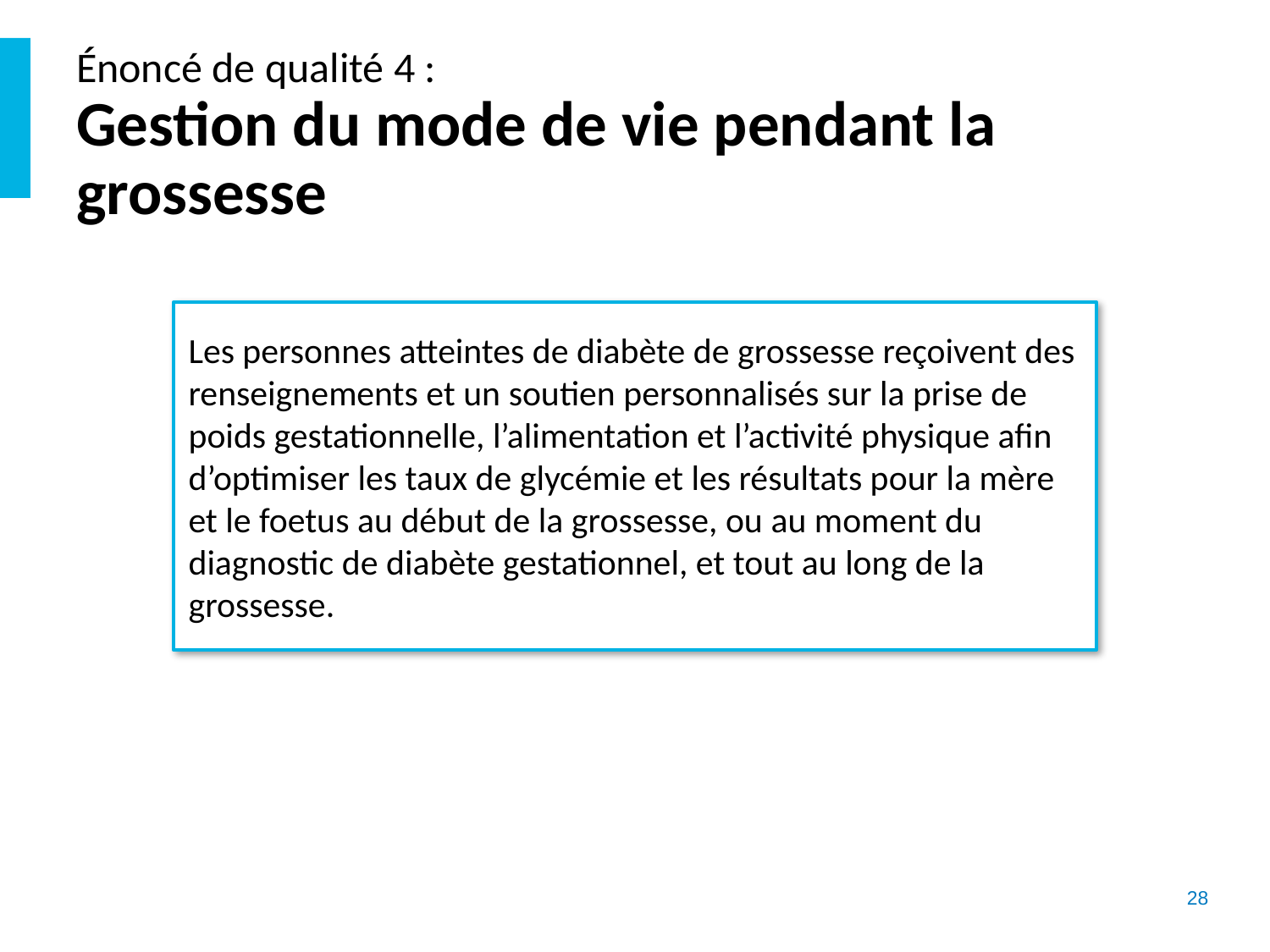

# Énoncé de qualité 4 : Gestion du mode de vie pendant la grossesse
Les personnes atteintes de diabète de grossesse reçoivent des renseignements et un soutien personnalisés sur la prise de poids gestationnelle, l’alimentation et l’activité physique afin d’optimiser les taux de glycémie et les résultats pour la mère et le foetus au début de la grossesse, ou au moment du diagnostic de diabète gestationnel, et tout au long de la grossesse.